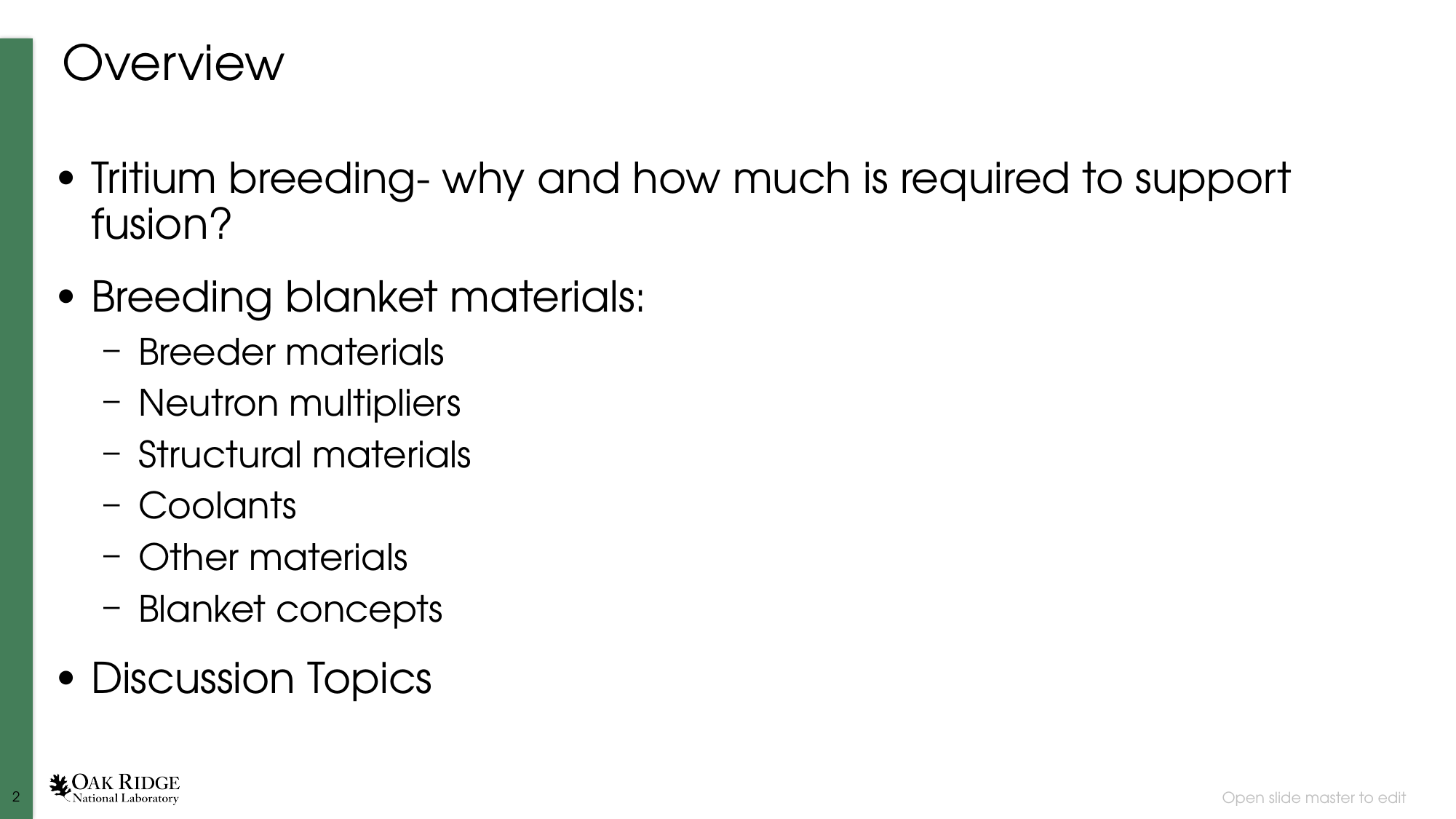

# Overview
Tritium breeding- why and how much is required to support fusion?
Breeding blanket materials:
Breeder materials
Neutron multipliers
Structural materials
Coolants
Other materials
Blanket concepts
Discussion Topics